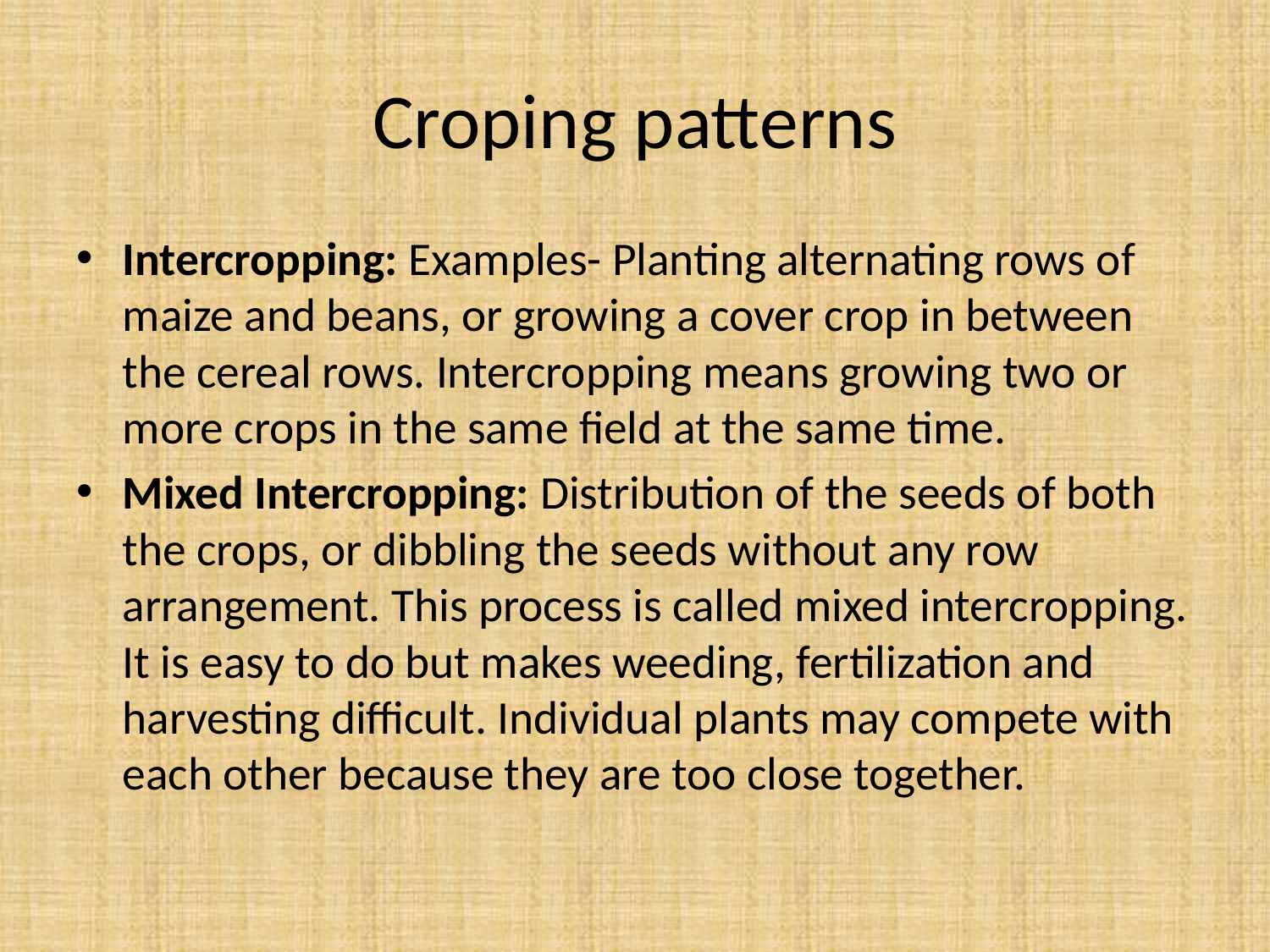

# Croping patterns
Intercropping: Examples- Planting alternating rows of maize and beans, or growing a cover crop in between the cereal rows. Intercropping means growing two or more crops in the same field at the same time.
Mixed Intercropping: Distribution of the seeds of both the crops, or dibbling the seeds without any row arrangement. This process is called mixed intercropping. It is easy to do but makes weeding, fertilization and harvesting difficult. Individual plants may compete with each other because they are too close together.